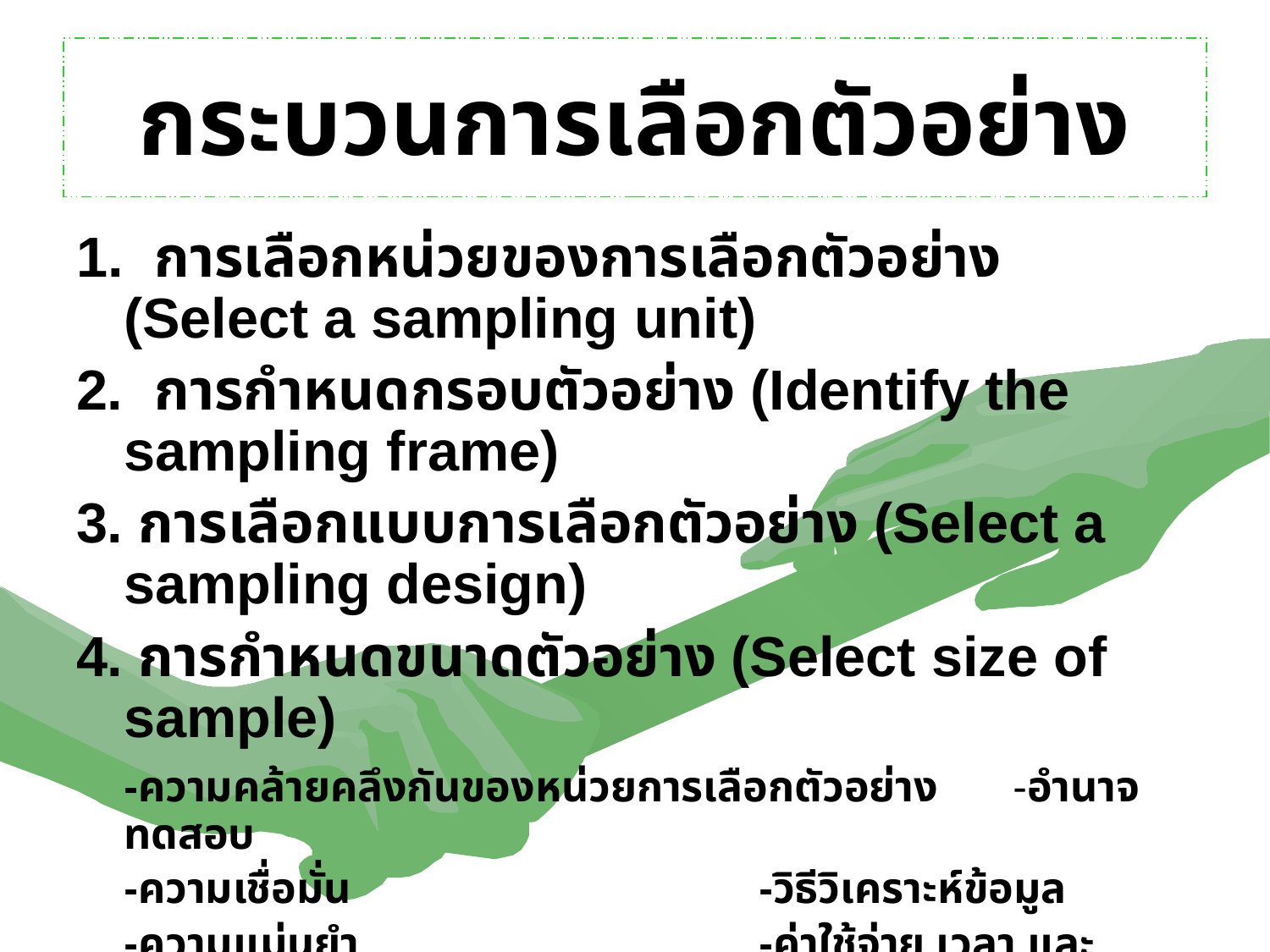

# กระบวนการเลือกตัวอย่าง
1.  การเลือกหน่วยของการเลือกตัวอย่าง (Select a sampling unit)
2.  การกำหนดกรอบตัวอย่าง (Identify the sampling frame)
3. การเลือกแบบการเลือกตัวอย่าง (Select a sampling design)
4. การกำหนดขนาดตัวอย่าง (Select size of sample)
	-ความคล้ายคลึงกันของหน่วยการเลือกตัวอย่าง 	-อำนาจทดสอบ
	-ความเชื่อมั่น 				-วิธีวิเคราะห์ข้อมูล
	-ความแม่นยำ 				-ค่าใช้จ่าย เวลา และ บุคลากร
5.  การเลือกแบบการเลือกตัวอย่าง (Select a sampling plan)
6.  การเลือกตัวอย่าง (Select the sample)